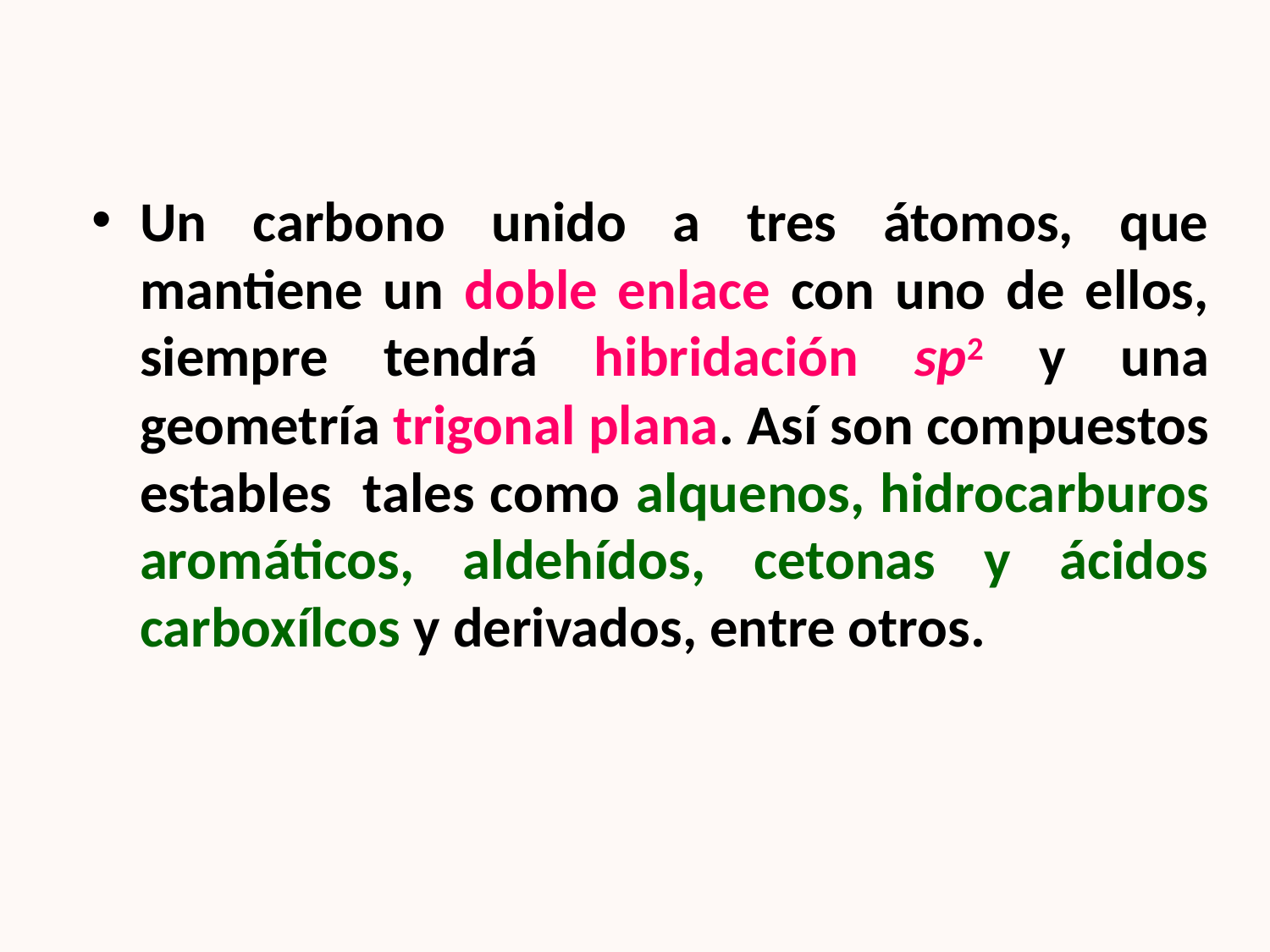

Un carbono unido a tres átomos, que mantiene un doble enlace con uno de ellos, siempre tendrá hibridación sp2 y una geometría trigonal plana. Así son compuestos estables  tales como alquenos, hidrocarburos aromáticos, aldehídos, cetonas y ácidos carboxílcos y derivados, entre otros.